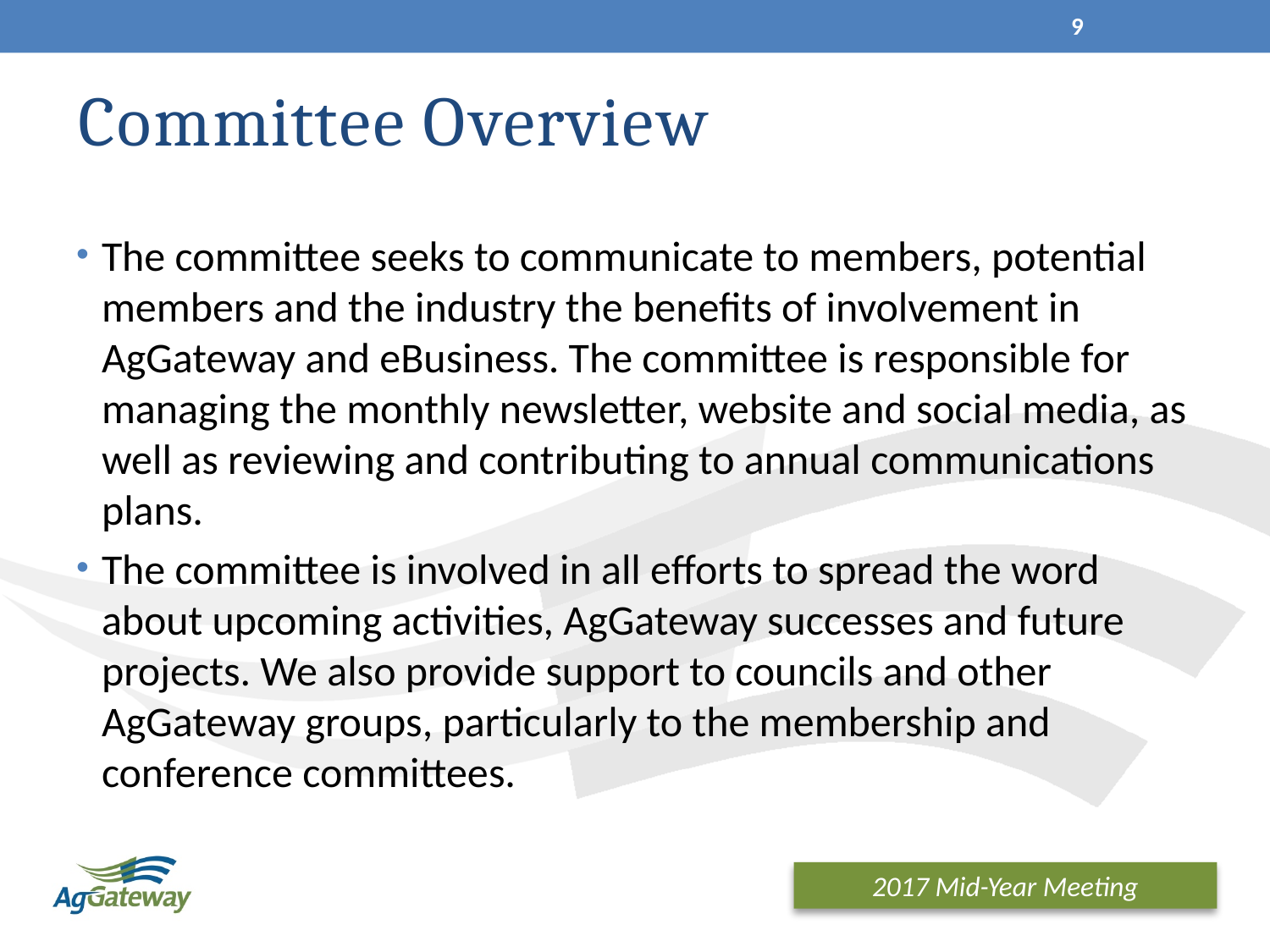

9
# Committee Overview
The committee seeks to communicate to members, potential members and the industry the benefits of involvement in AgGateway and eBusiness. The committee is responsible for managing the monthly newsletter, website and social media, as well as reviewing and contributing to annual communications plans.
The committee is involved in all efforts to spread the word about upcoming activities, AgGateway successes and future projects. We also provide support to councils and other AgGateway groups, particularly to the membership and conference committees.